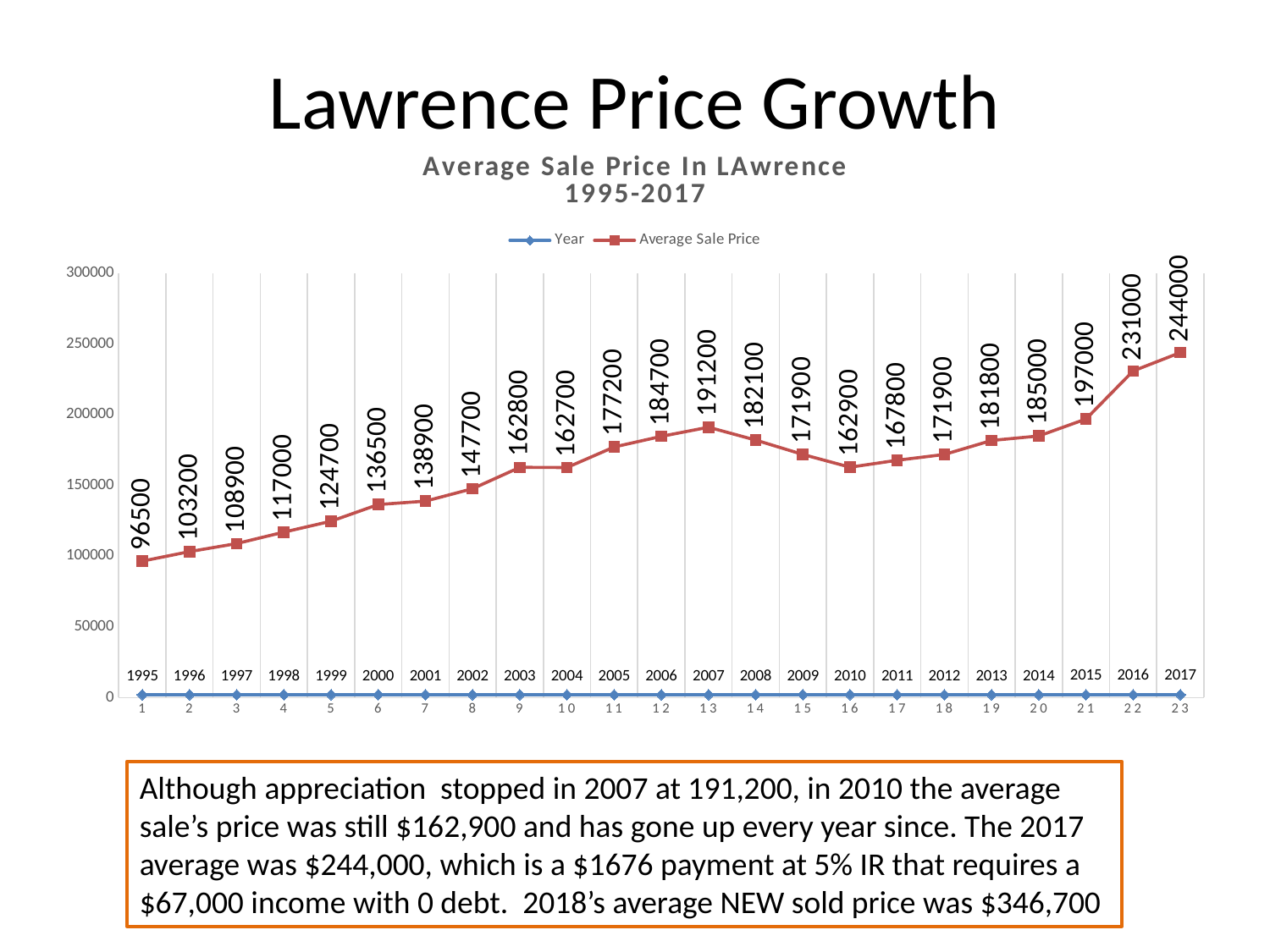

# Lawrence Price Growth

### Chart: Average Sale Price In LAwrence 1995-2017

| Category |  |  |
|---|---|---|
Although appreciation  stopped in 2007 at 191,200, in 2010 the average sale’s price was still $162,900 and has gone up every year since. The 2017 average was $244,000, which is a $1676 payment at 5% IR that requires a $67,000 income with 0 debt.  2018’s average NEW sold price was $346,700